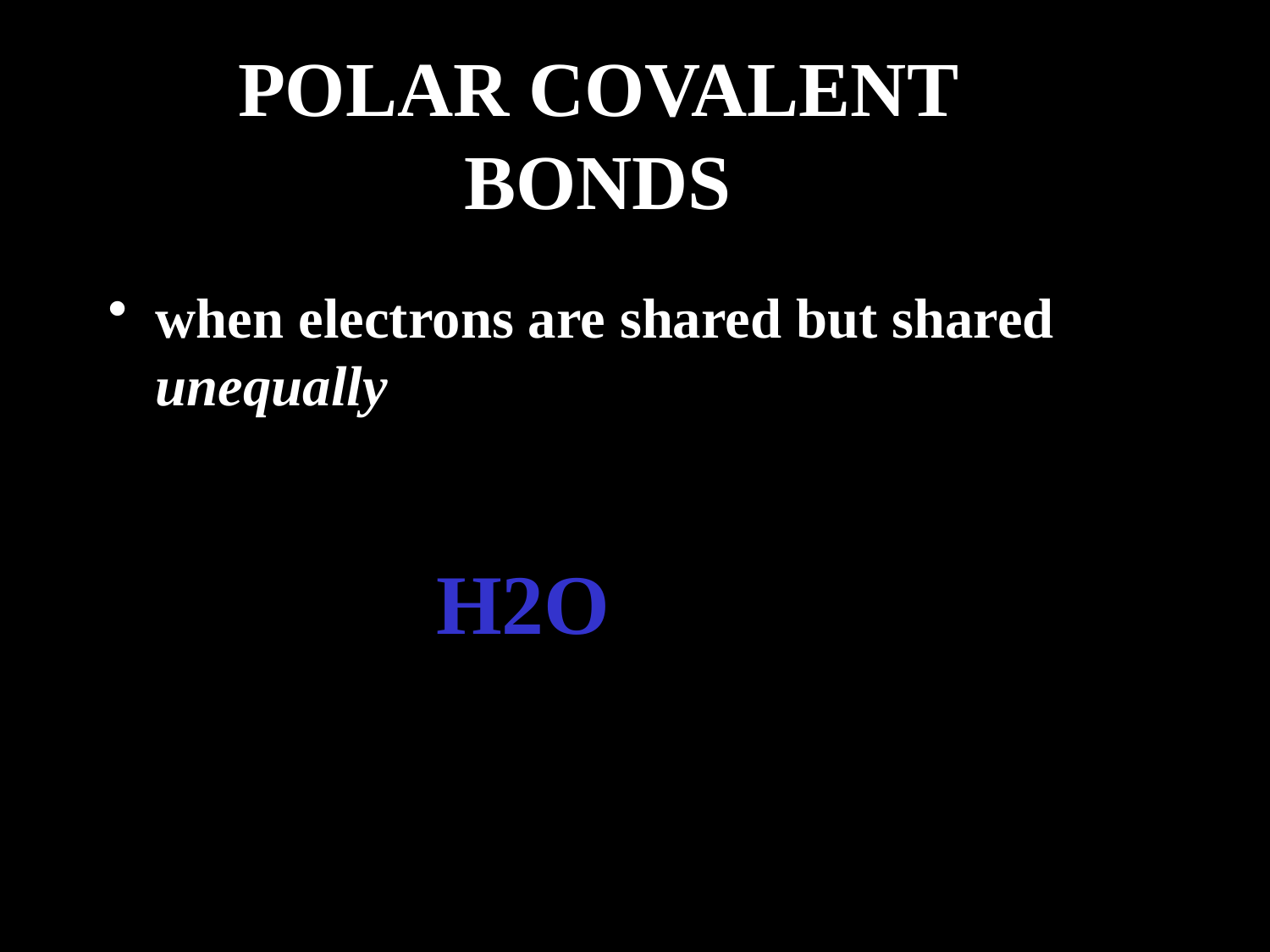

# POLAR COVALENT BONDS
when electrons are shared but shared unequally
H2O